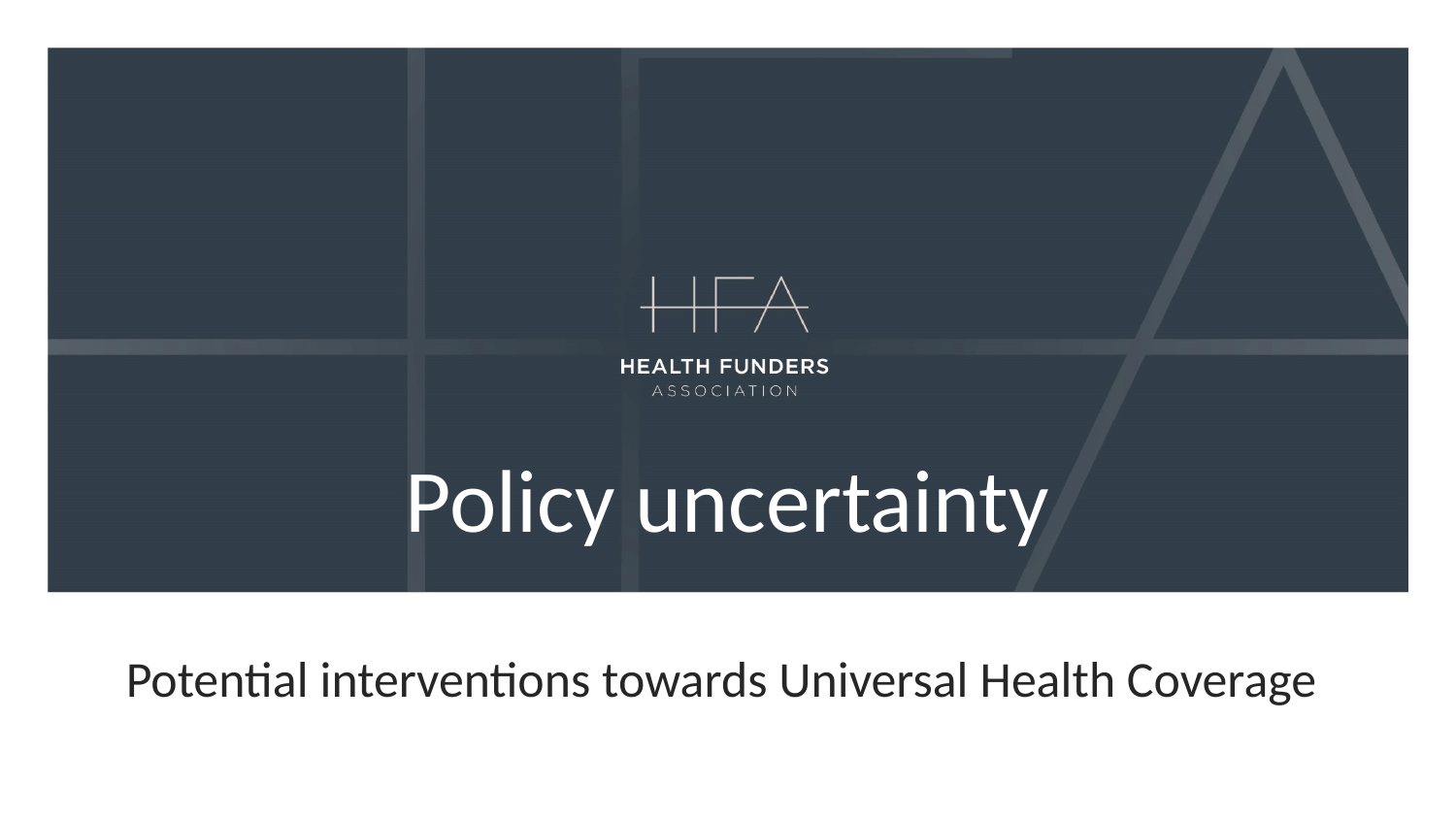

# Policy uncertainty
Potential interventions towards Universal Health Coverage